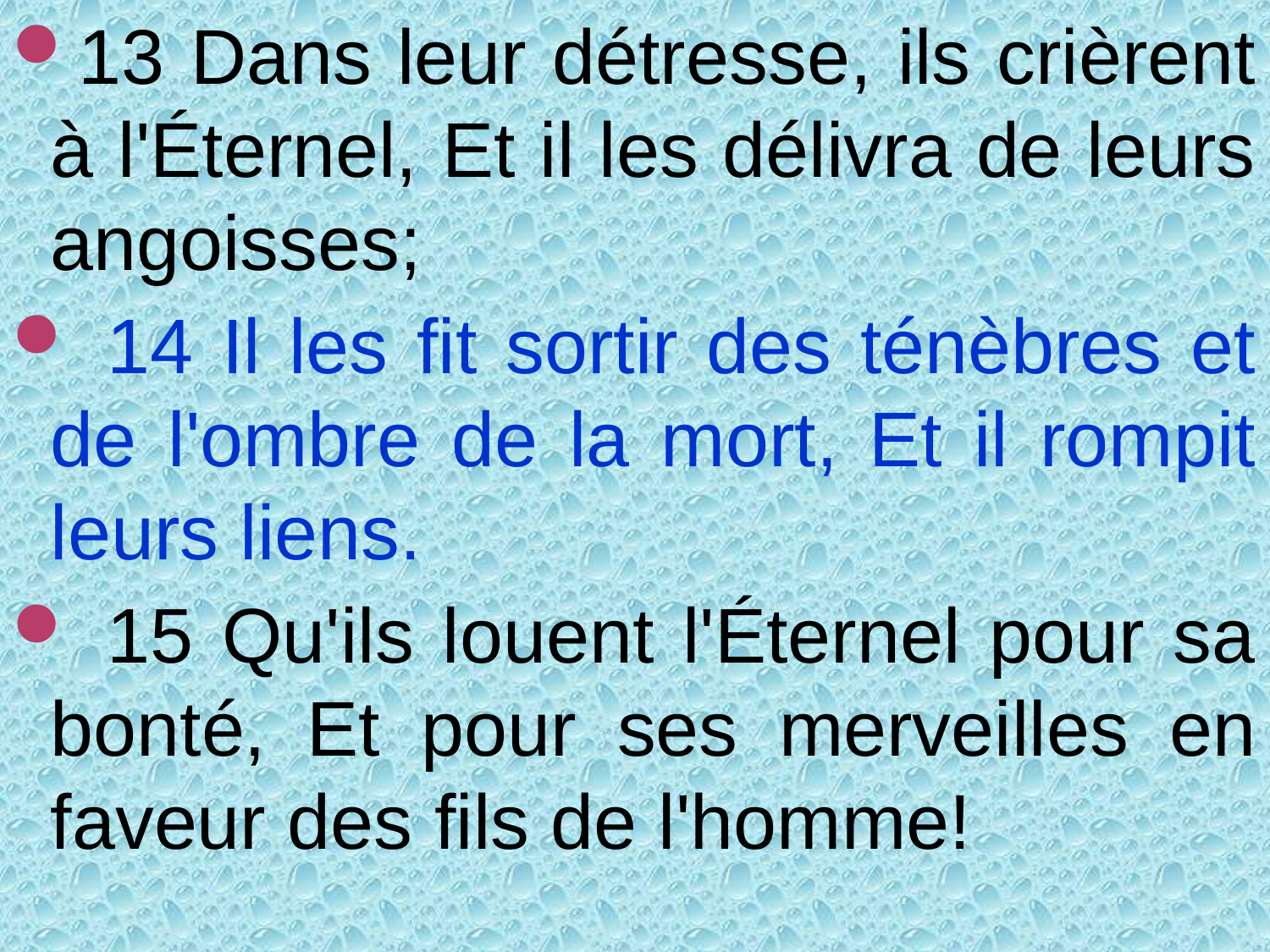

13 Dans leur détresse, ils crièrent à l'Éternel, Et il les délivra de leurs angoisses;
 14 Il les fit sortir des ténèbres et de l'ombre de la mort, Et il rompit leurs liens.
 15 Qu'ils louent l'Éternel pour sa bonté, Et pour ses merveilles en faveur des fils de l'homme!